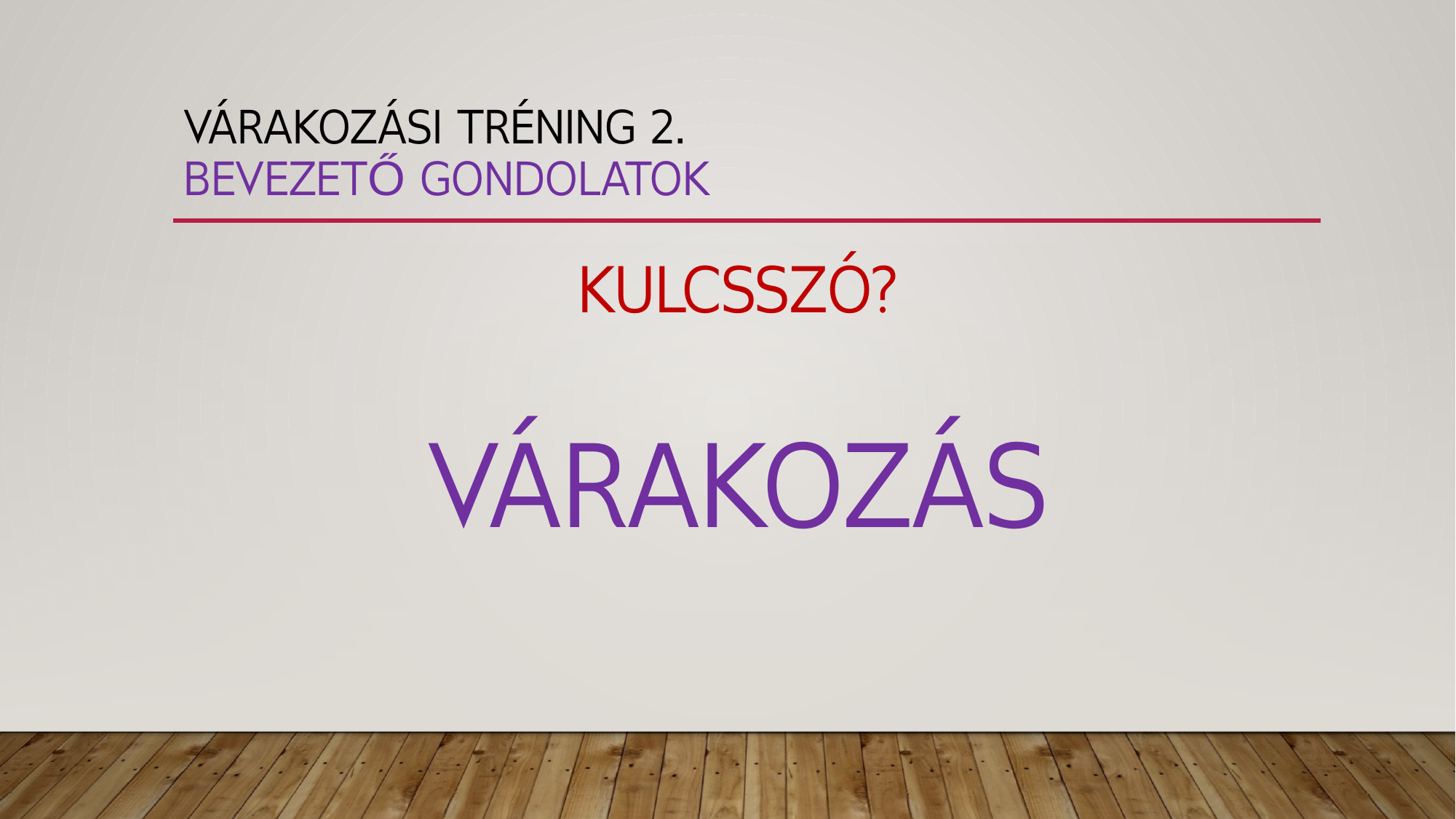

# Várakozási tréning 2. bevezető gondolatok
KULCSSZÓ?

VÁRAKOZÁS